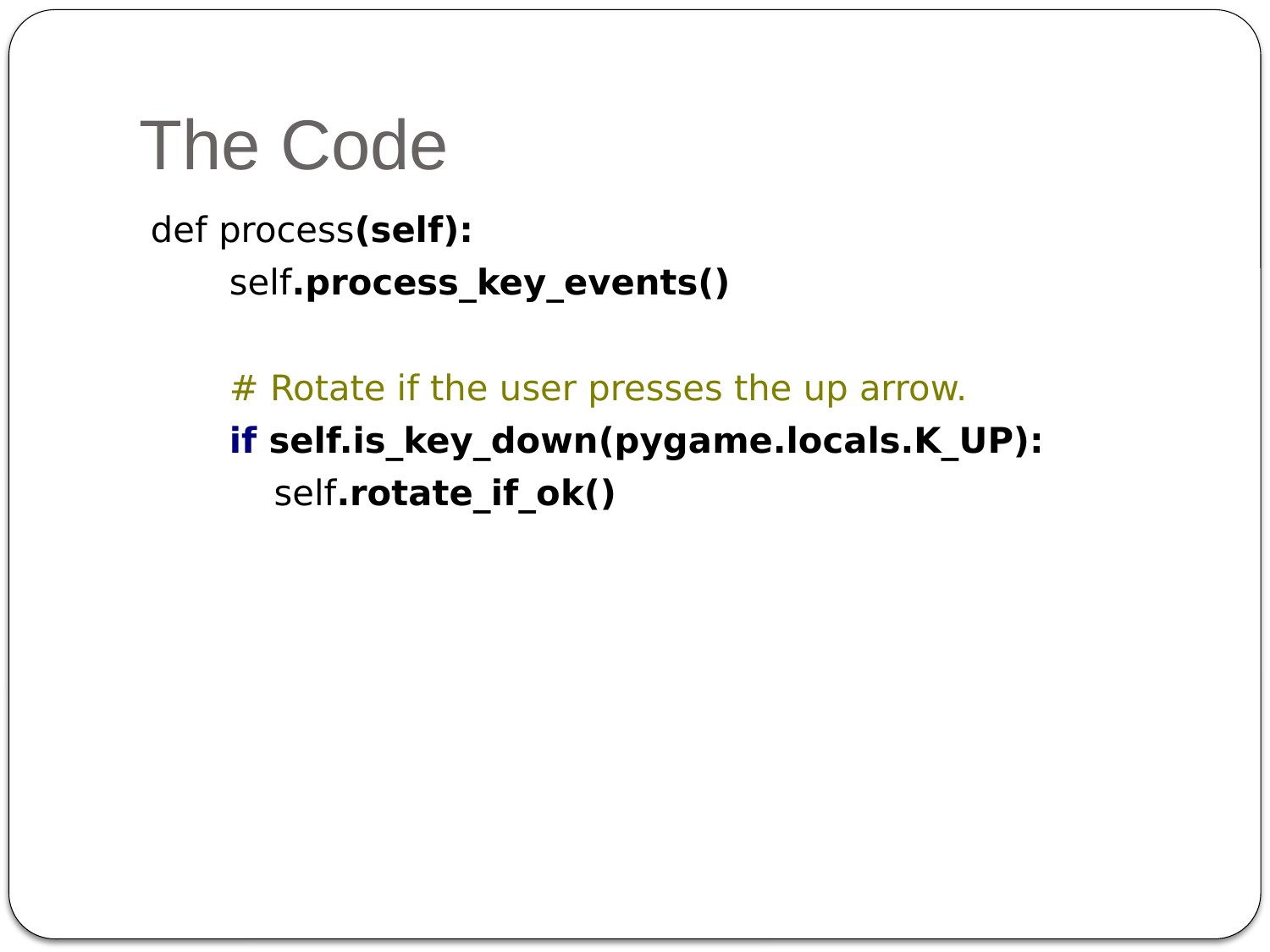

# The Code
 def process(self):
        self.process_key_events()

        # Rotate if the user presses the up arrow.
        if self.is_key_down(pygame.locals.K_UP):
            self.rotate_if_ok()